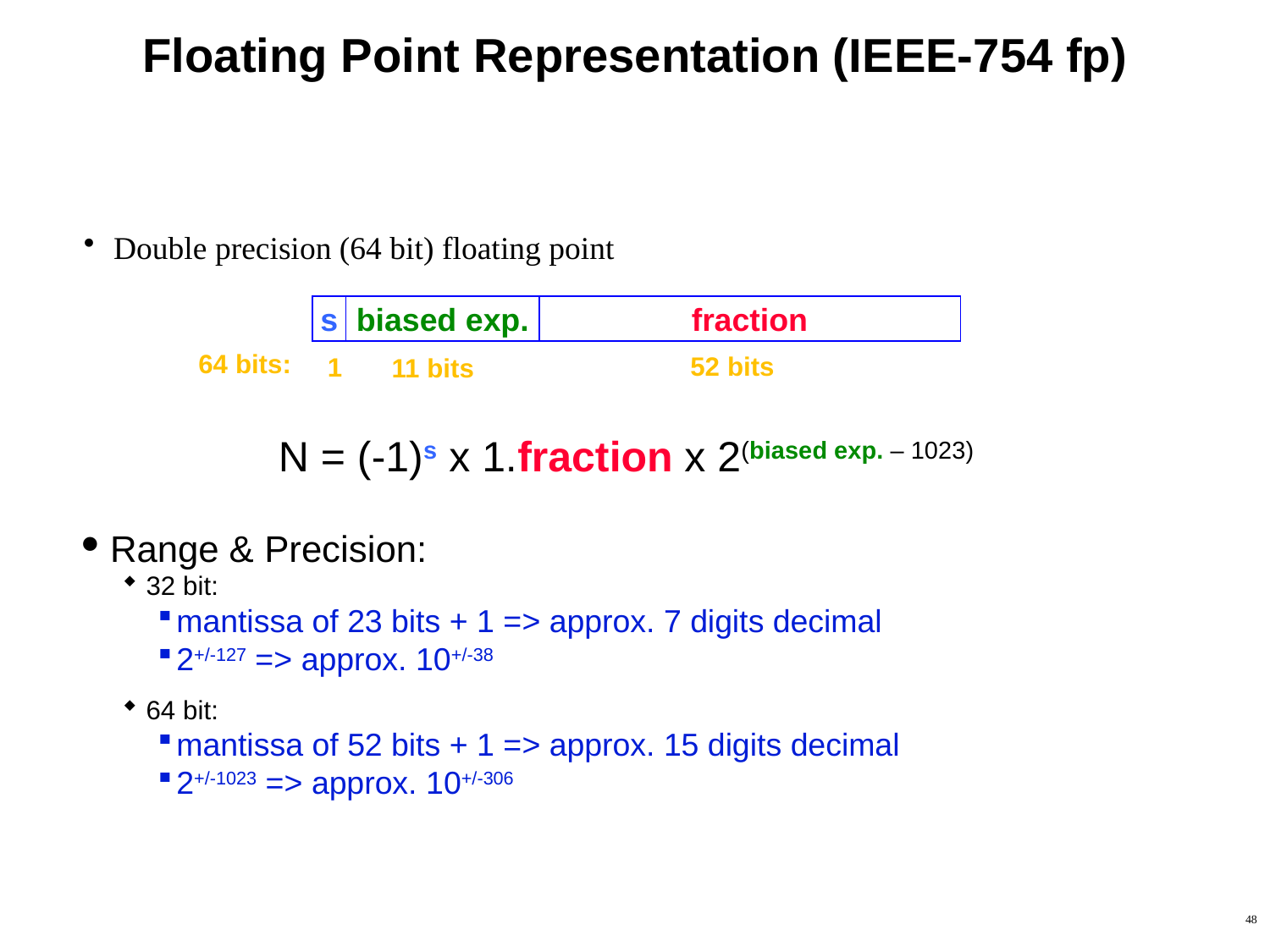

# Floating Point Representation (IEEE-754 fp)
Double precision (64 bit) floating point
s
biased exp.
fraction
64 bits:
52 bits
1
11 bits
N = (-1)s x 1.fraction x 2(biased exp. – 1023)
Range & Precision:
32 bit:
mantissa of 23 bits + 1 => approx. 7 digits decimal
2+/-127 => approx. 10+/-38

64 bit:
mantissa of 52 bits + 1 => approx. 15 digits decimal
2+/-1023 => approx. 10+/-306
48